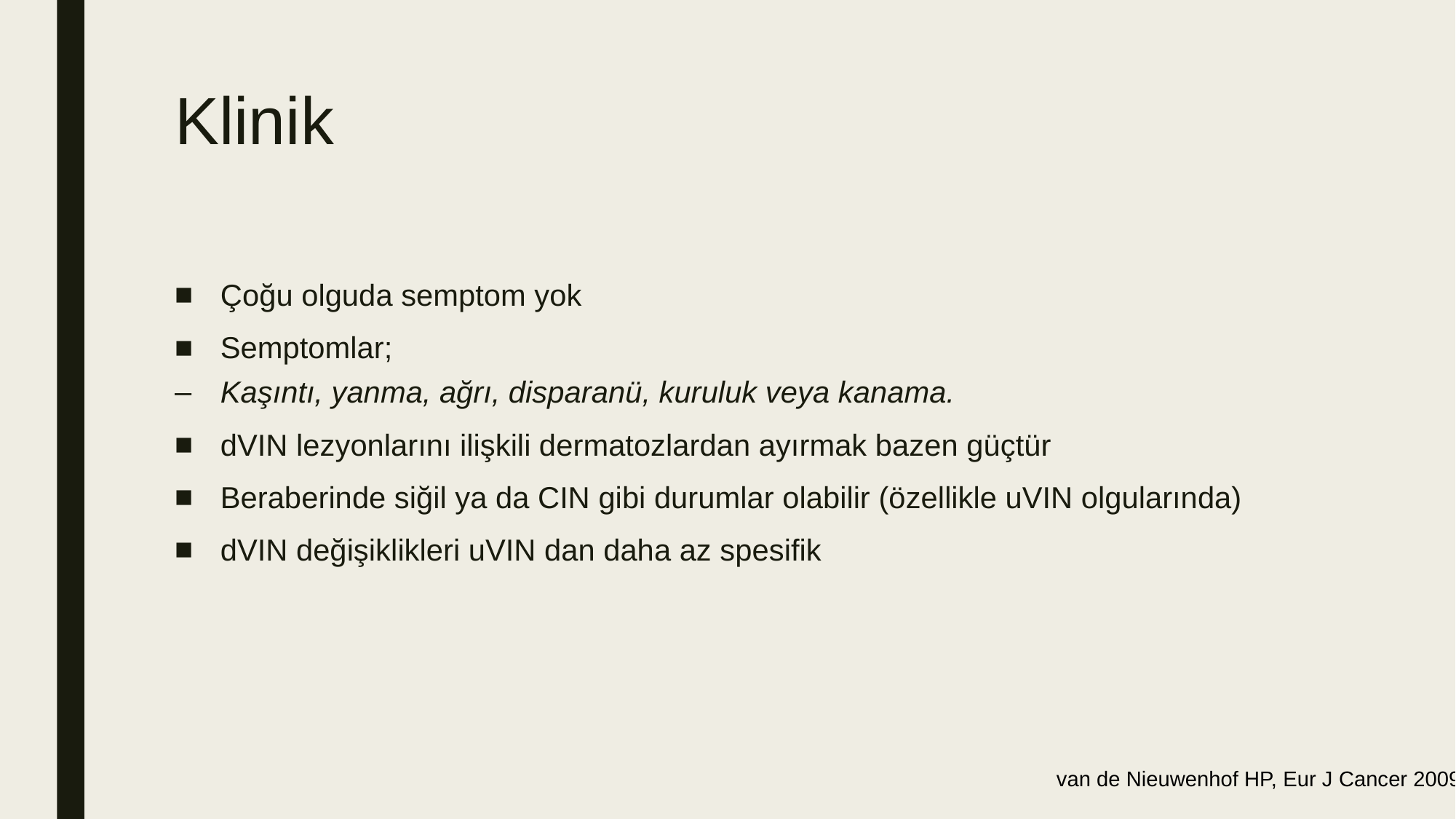

# Klinik
Çoğu olguda semptom yok
Semptomlar;
Kaşıntı, yanma, ağrı, disparanü, kuruluk veya kanama.
dVIN lezyonlarını ilişkili dermatozlardan ayırmak bazen güçtür
Beraberinde siğil ya da CIN gibi durumlar olabilir (özellikle uVIN olgularında)
dVIN değişiklikleri uVIN dan daha az spesifik

van de Nieuwenhof HP, Eur J Cancer 2009